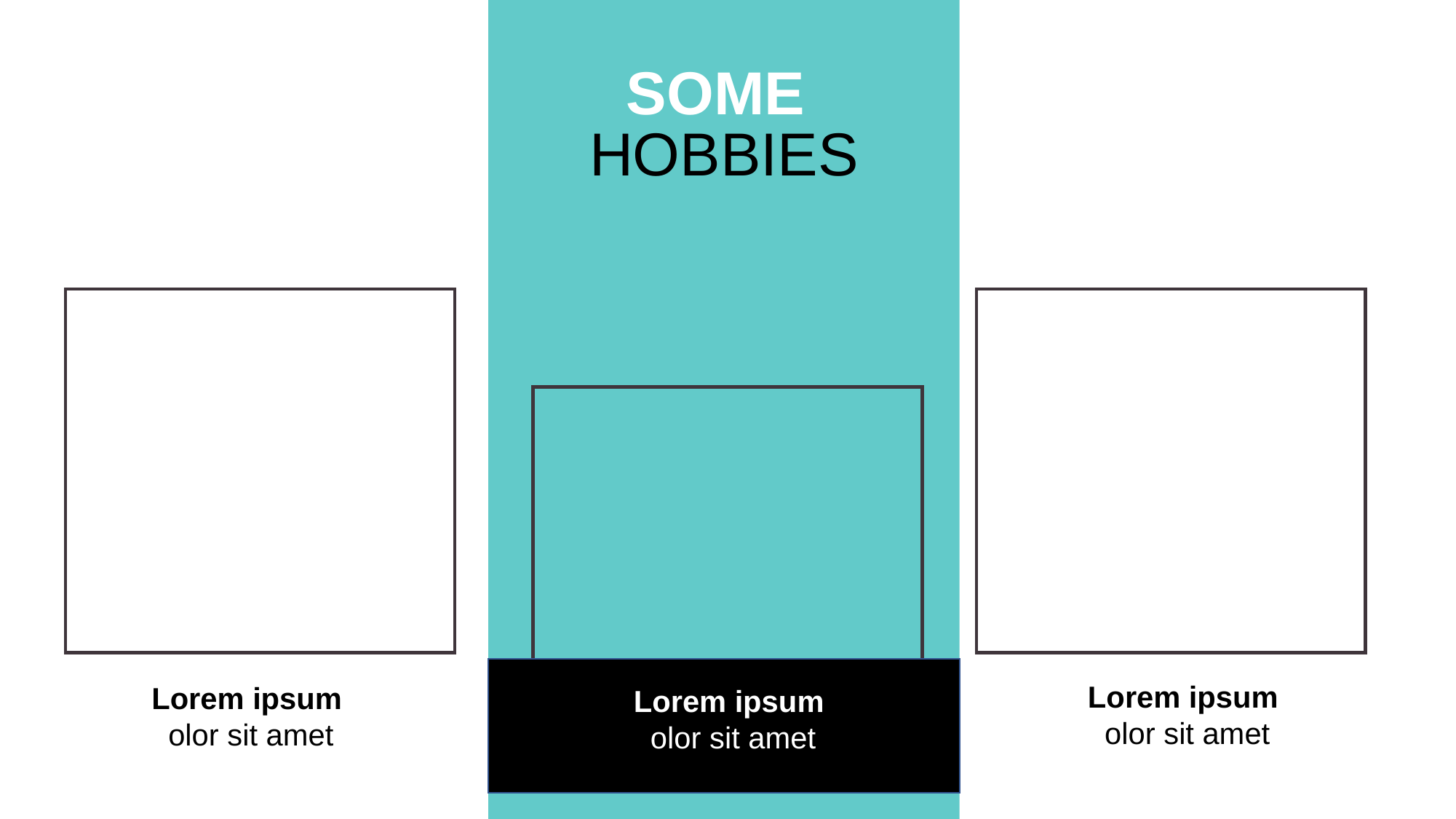

SOME
HOBBIES

Lorem ipsum
olor sit amet
Lorem ipsum
olor sit amet
Lorem ipsum
olor sit amet